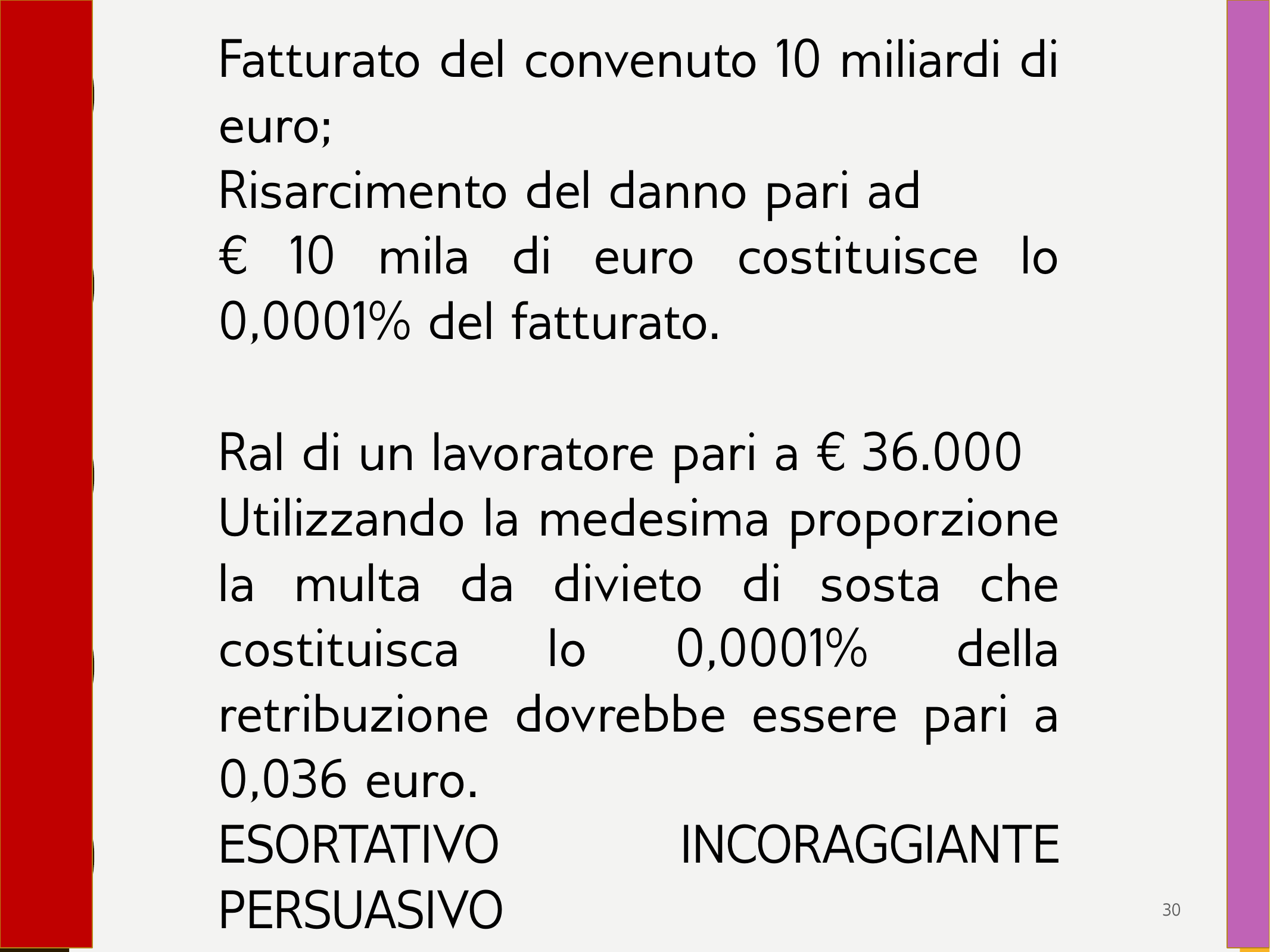

Fatturato del convenuto 10 miliardi di euro;
Risarcimento del danno pari ad
€ 10 mila di euro costituisce lo 0,0001% del fatturato.

Ral di un lavoratore pari a € 36.000
Utilizzando la medesima proporzione la multa da divieto di sosta che costituisca lo 0,0001% della retribuzione dovrebbe essere pari a 0,036 euro.
ESORTATIVO INCORAGGIANTE PERSUASIVO
30